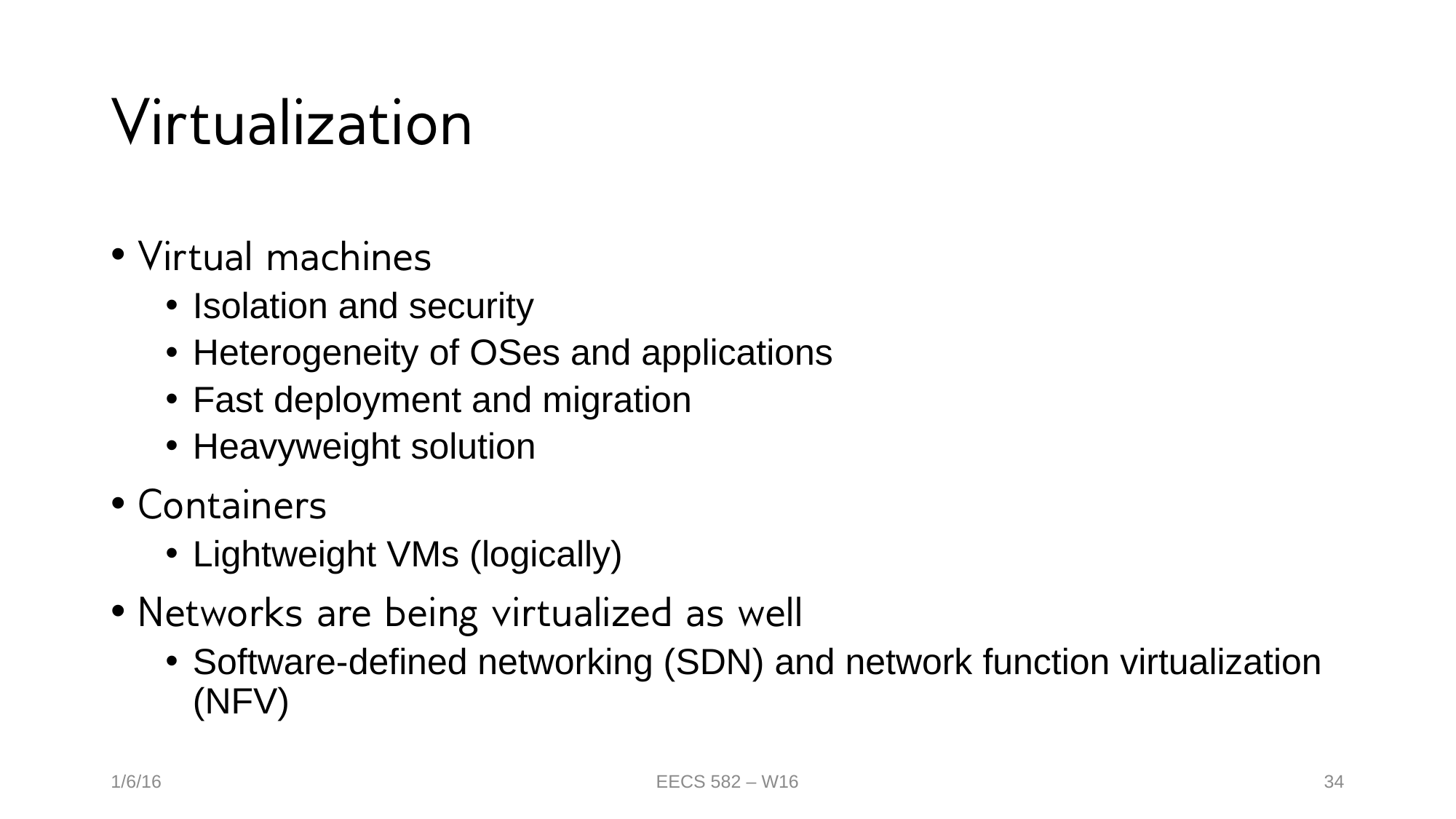

# Virtualization
Virtual machines
Isolation and security
Heterogeneity of OSes and applications
Fast deployment and migration
Heavyweight solution
Containers
Lightweight VMs (logically)
Networks are being virtualized as well
Software-defined networking (SDN) and network function virtualization (NFV)
1/6/16
EECS 582 – W16
34